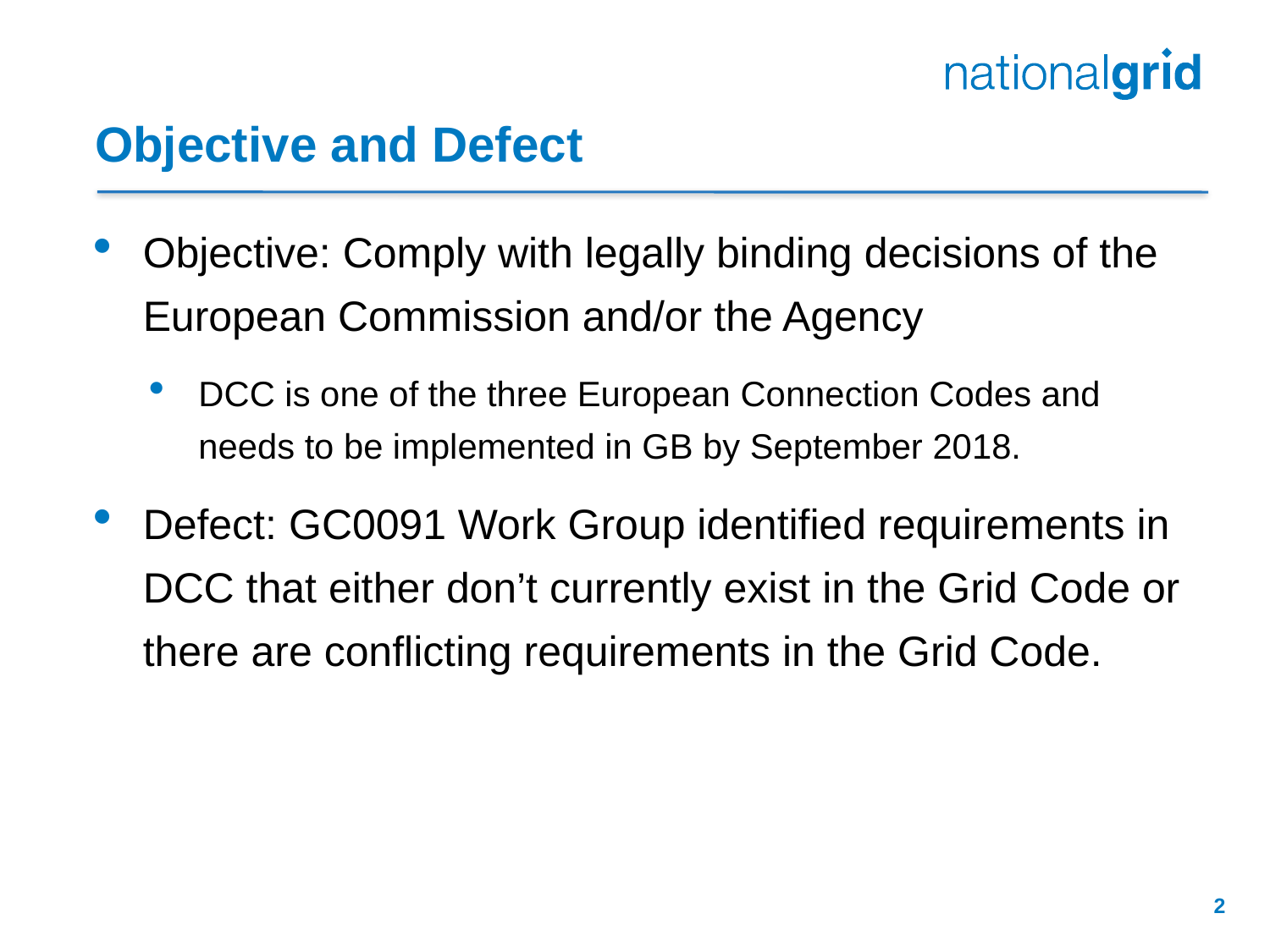

# Objective and Defect
Objective: Comply with legally binding decisions of the European Commission and/or the Agency
DCC is one of the three European Connection Codes and needs to be implemented in GB by September 2018.
Defect: GC0091 Work Group identified requirements in DCC that either don’t currently exist in the Grid Code or there are conflicting requirements in the Grid Code.
2